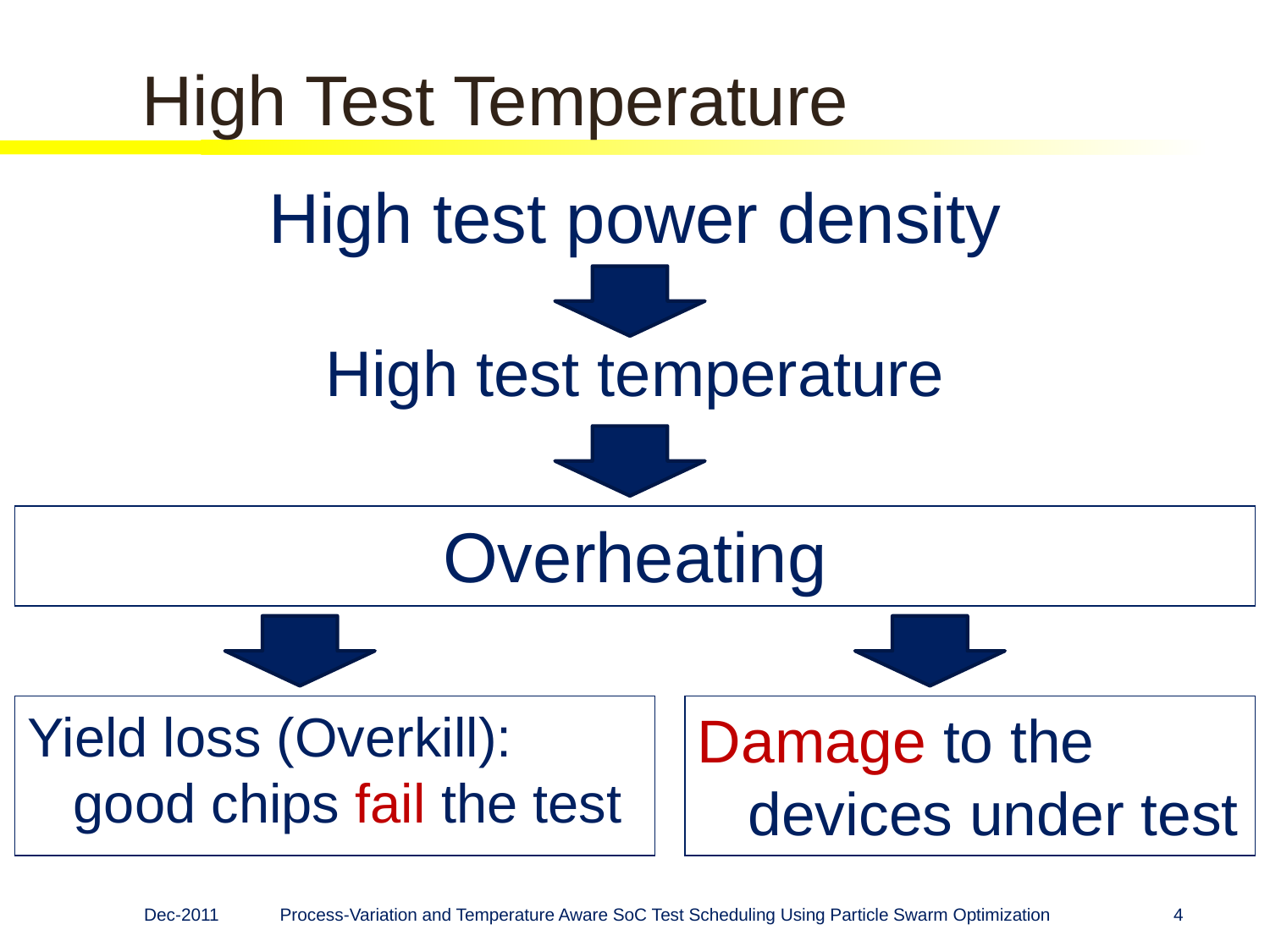

# High Test Temperature
High test power density

High test temperature

Overheating

Yield loss (Overkill):
good chips fail the test
Damage to the devices under test
Dec-2011
Process-Variation and Temperature Aware SoC Test Scheduling Using Particle Swarm Optimization
4